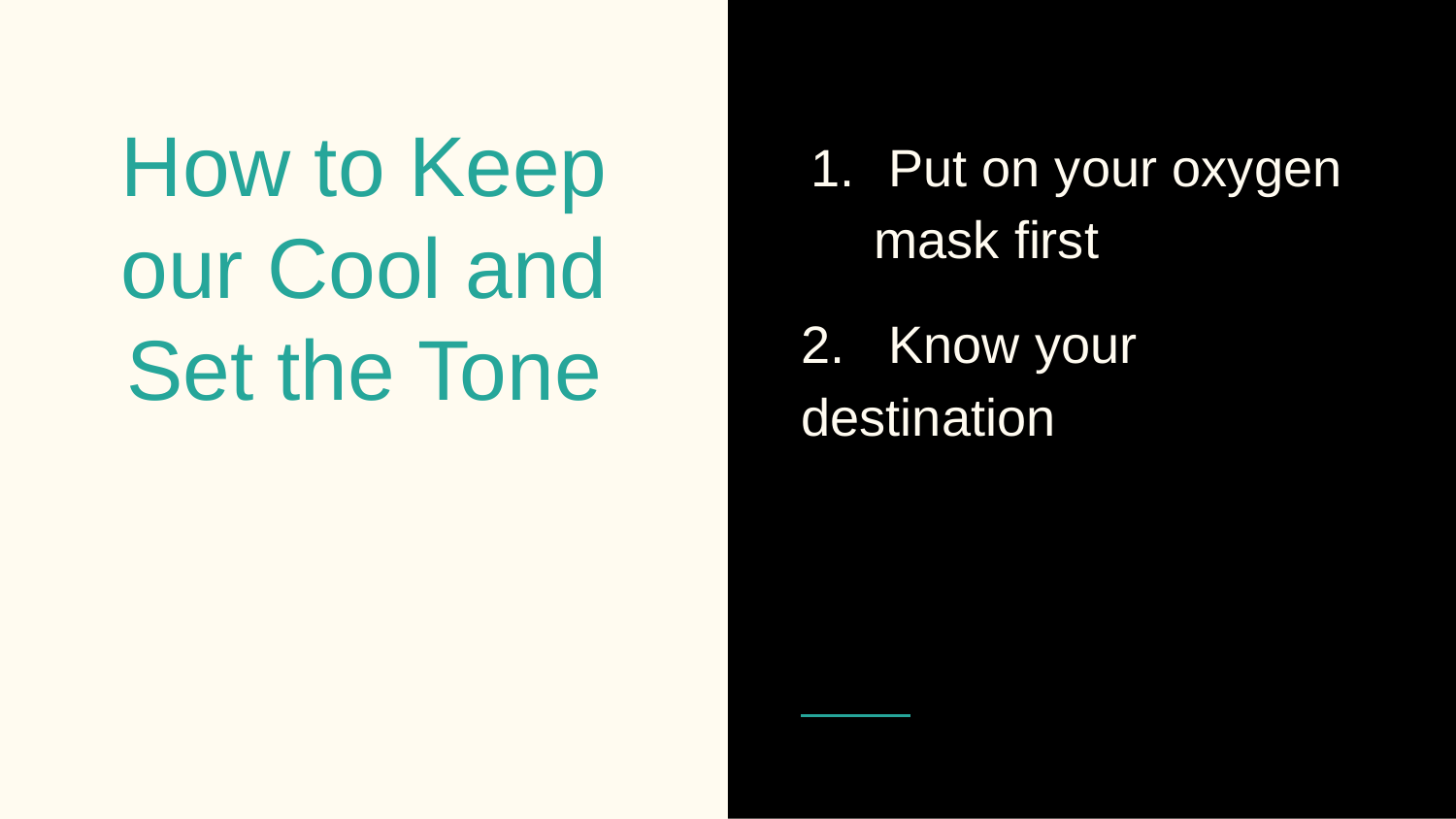

Put on your oxygen mask first
2.   Know your destination

# How to Keep our Cool and Set the Tone